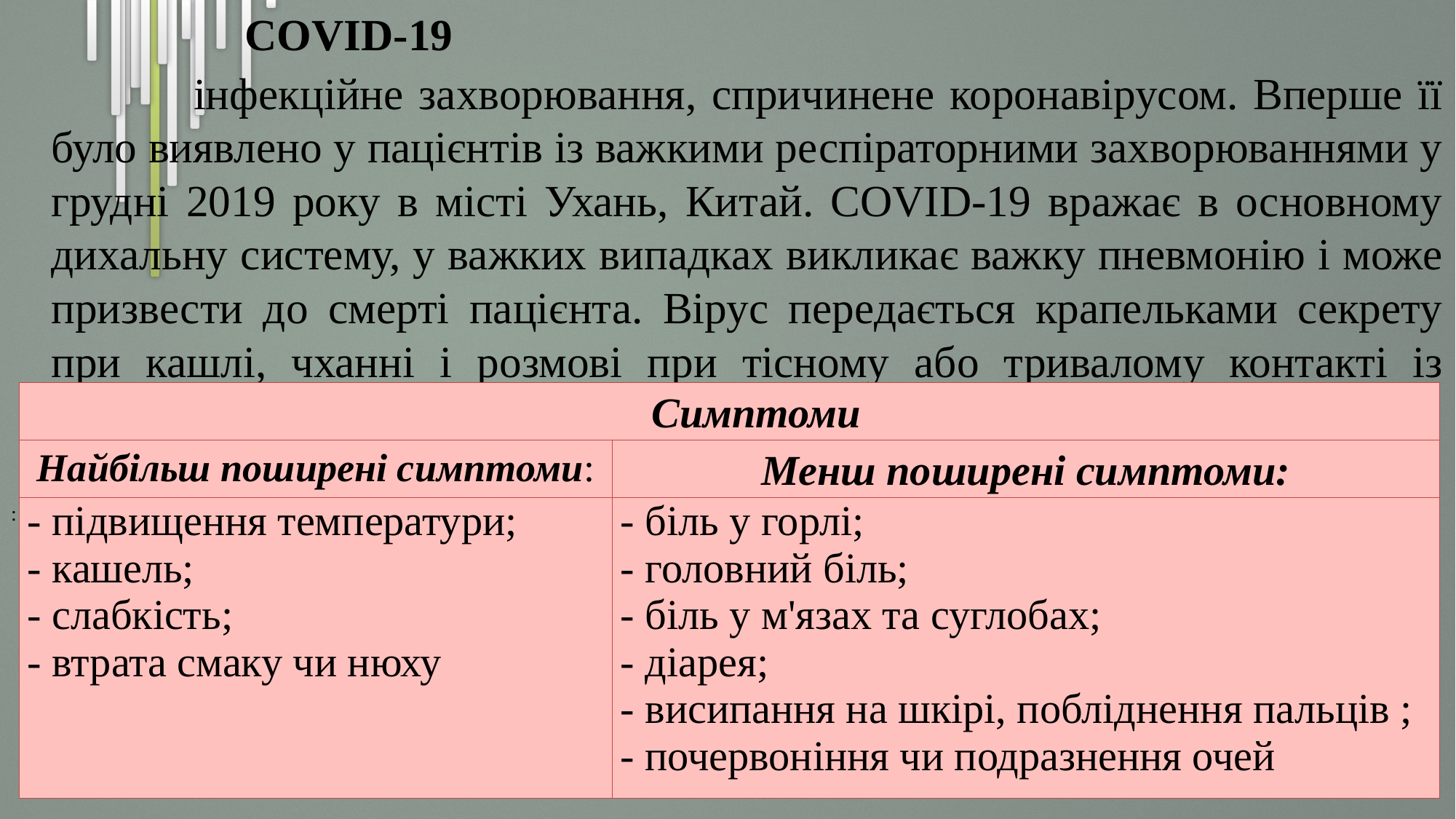

# COVID-19
            інфекційне захворювання, спричинене коронавірусом. Вперше її було виявлено у пацієнтів із важкими респіраторними захворюваннями у грудні 2019 року в місті Ухань, Китай. COVID-19 вражає в основному дихальну систему, у важких випадках викликає важку пневмонію і може призвести до смерті пацієнта. Вірус передається крапельками секрету при кашлі, чханні і розмові при тісному або тривалому контакті із зараженою людиною

:

| Симптоми |  |
| --- | --- |
| Найбільш поширені симптоми: | Менш поширені симптоми: |
| - підвищення температури; - кашель; - слабкість; - втрата смаку чи нюху | - біль у горлі; - головний біль; - біль у м'язах та суглобах; - діарея; - висипання на шкірі, побліднення пальців ; - почервоніння чи подразнення очей |